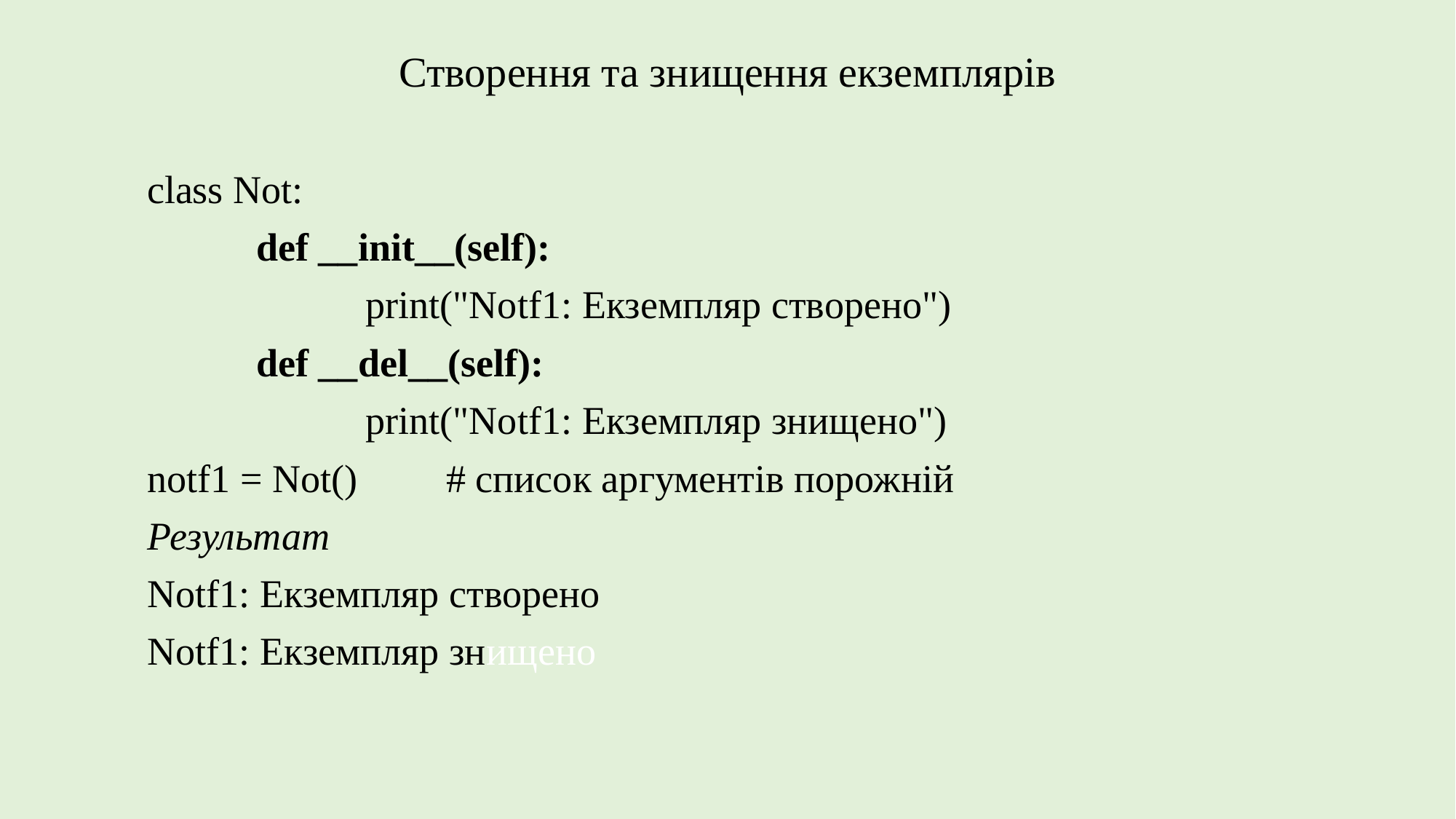

Створення та знищення екземплярів

class Not:
 	def __init__(self):
		print("Notf1: Екземпляр створено")
	def __del__(self):
		print("Notf1: Екземпляр знищено")
notf1 = Not()         # список аргументів порожній
Результат
Notf1: Екземпляр створено
Notf1: Екземпляр знищено